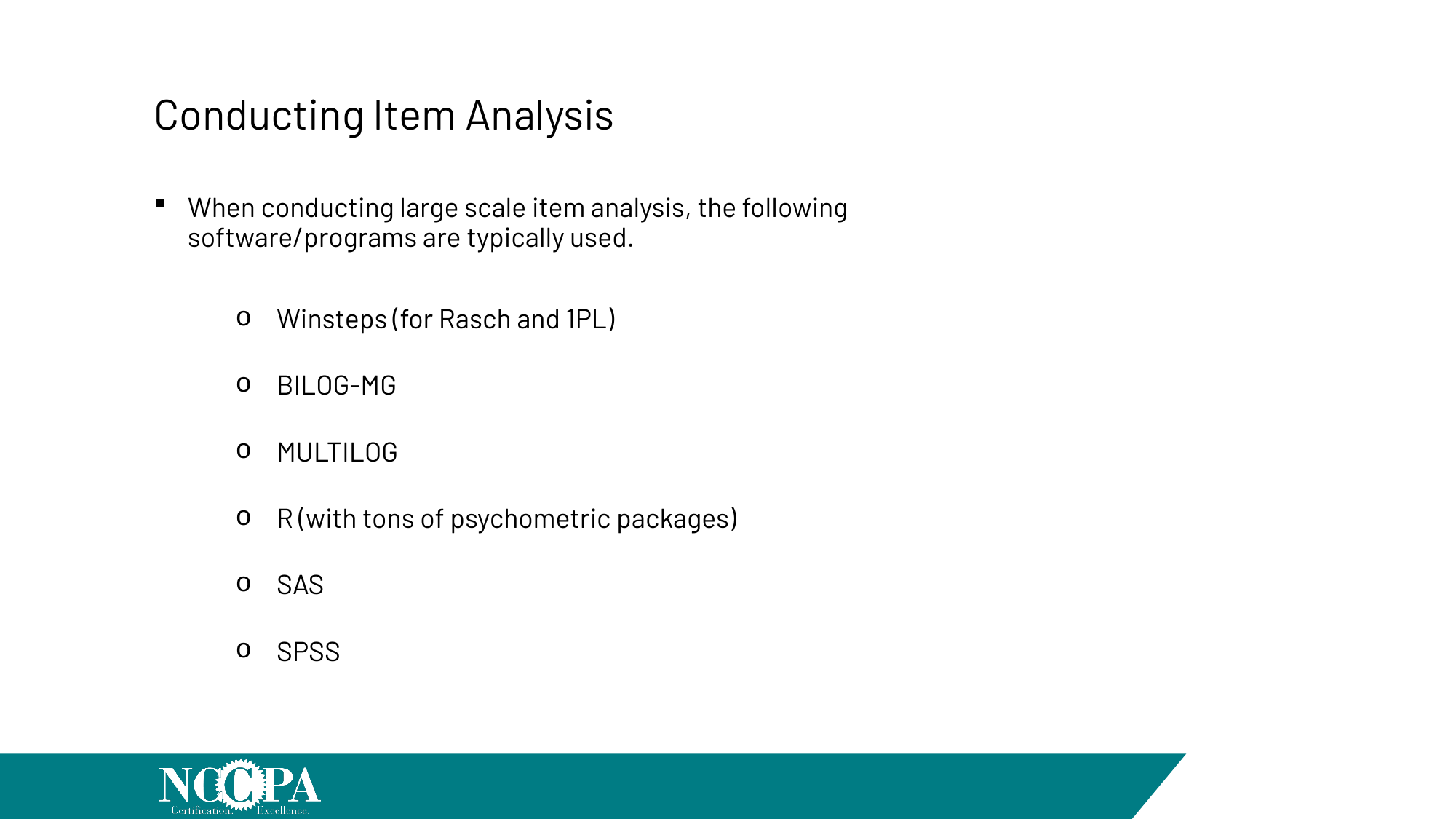

Conducting Item Analysis
When conducting large scale item analysis, the following software/programs are typically used.

Winsteps (for Rasch and 1PL)
BILOG-MG
MULTILOG
R (with tons of psychometric packages)
SAS
SPSS